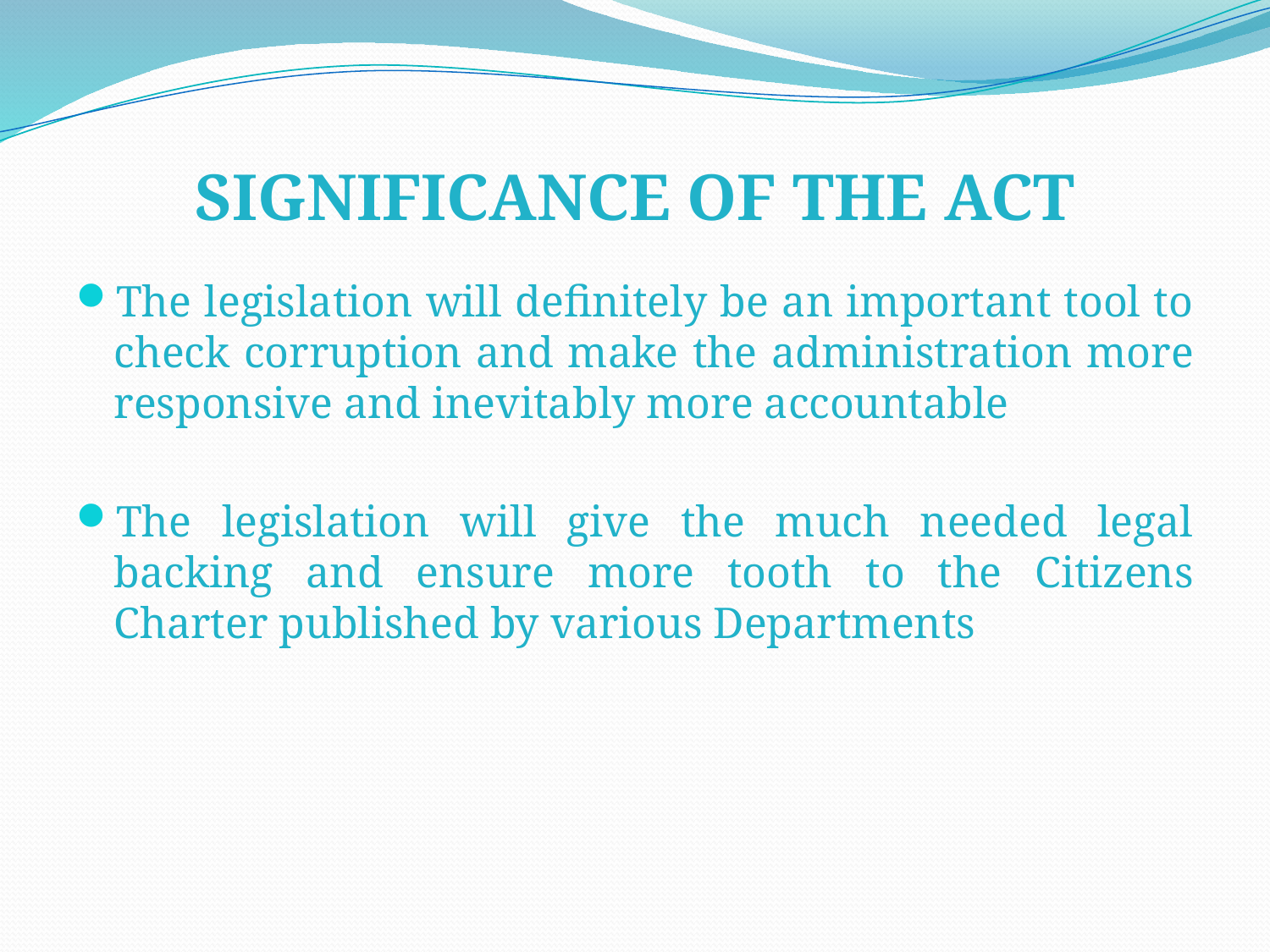

# SIGNIFICANCE OF THE ACT
The legislation will definitely be an important tool to check corruption and make the administration more responsive and inevitably more accountable

The legislation will give the much needed legal backing and ensure more tooth to the Citizens Charter published by various Departments